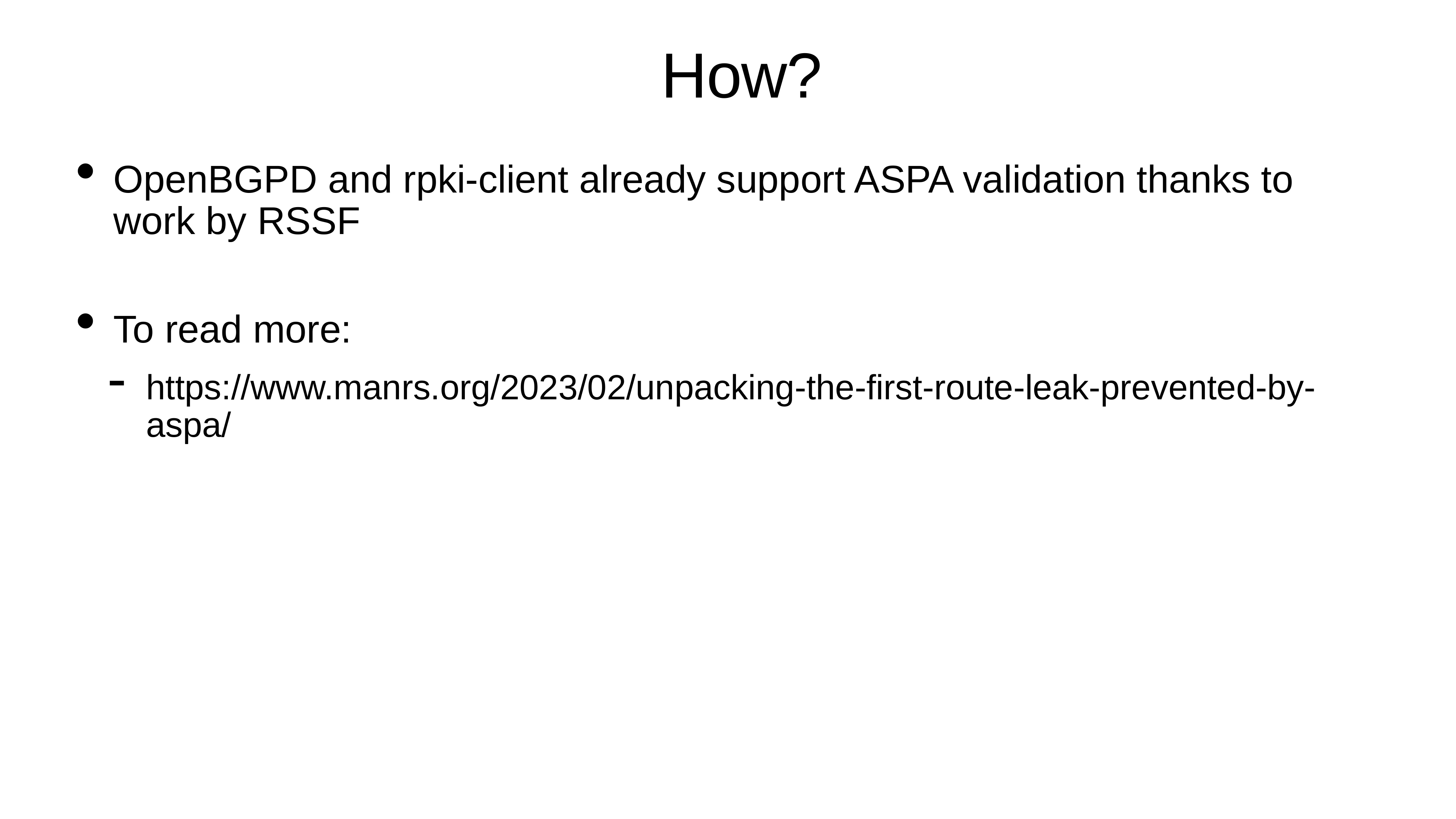

# How?
OpenBGPD and rpki-client already support ASPA validation thanks to work by RSSF

To read more:
https://www.manrs.org/2023/02/unpacking-the-first-route-leak-prevented-by-aspa/
19